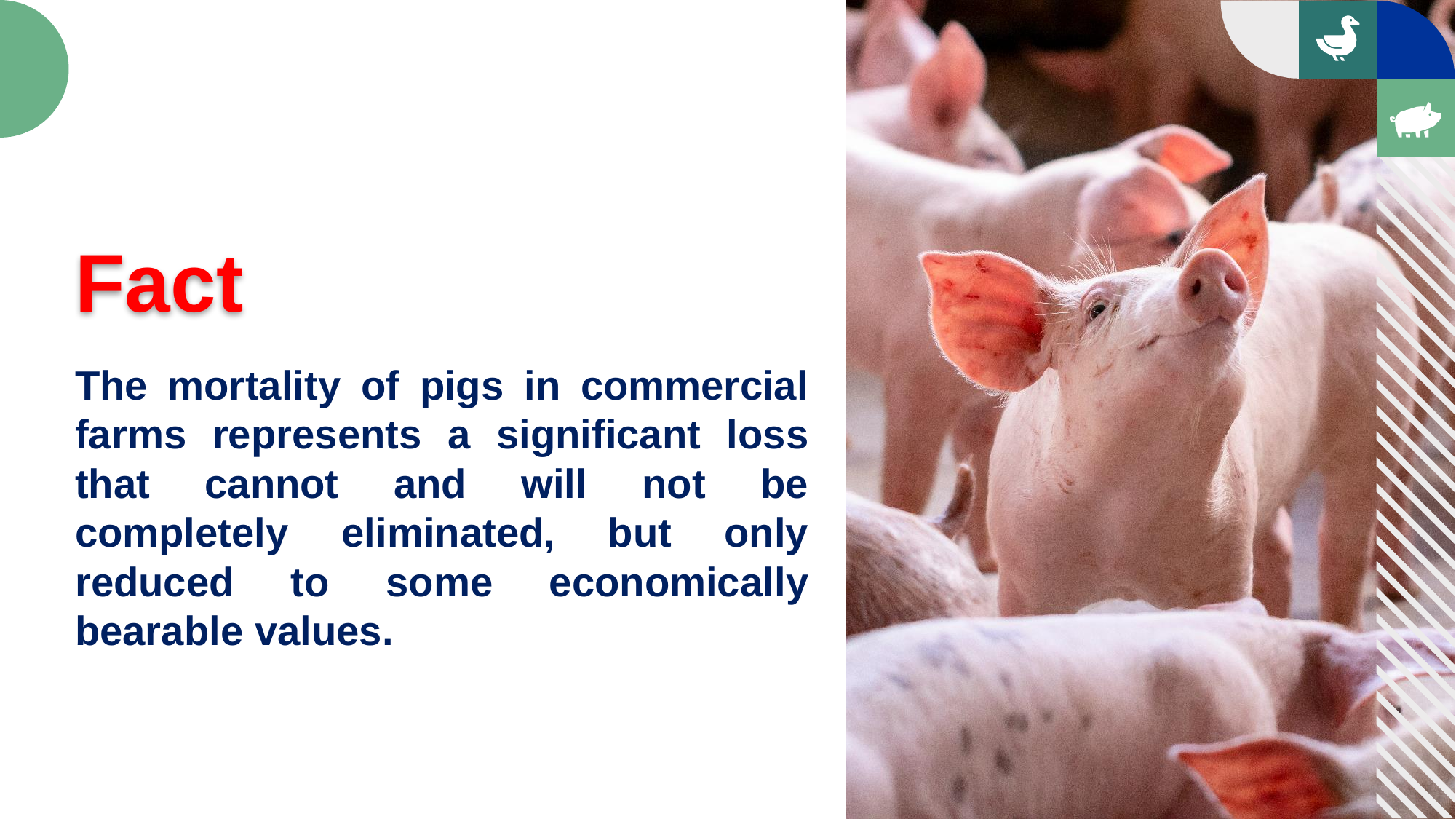

Fact
The mortality of pigs in commercial farms represents a significant loss that cannot and will not be completely eliminated, but only reduced to some economically bearable values.